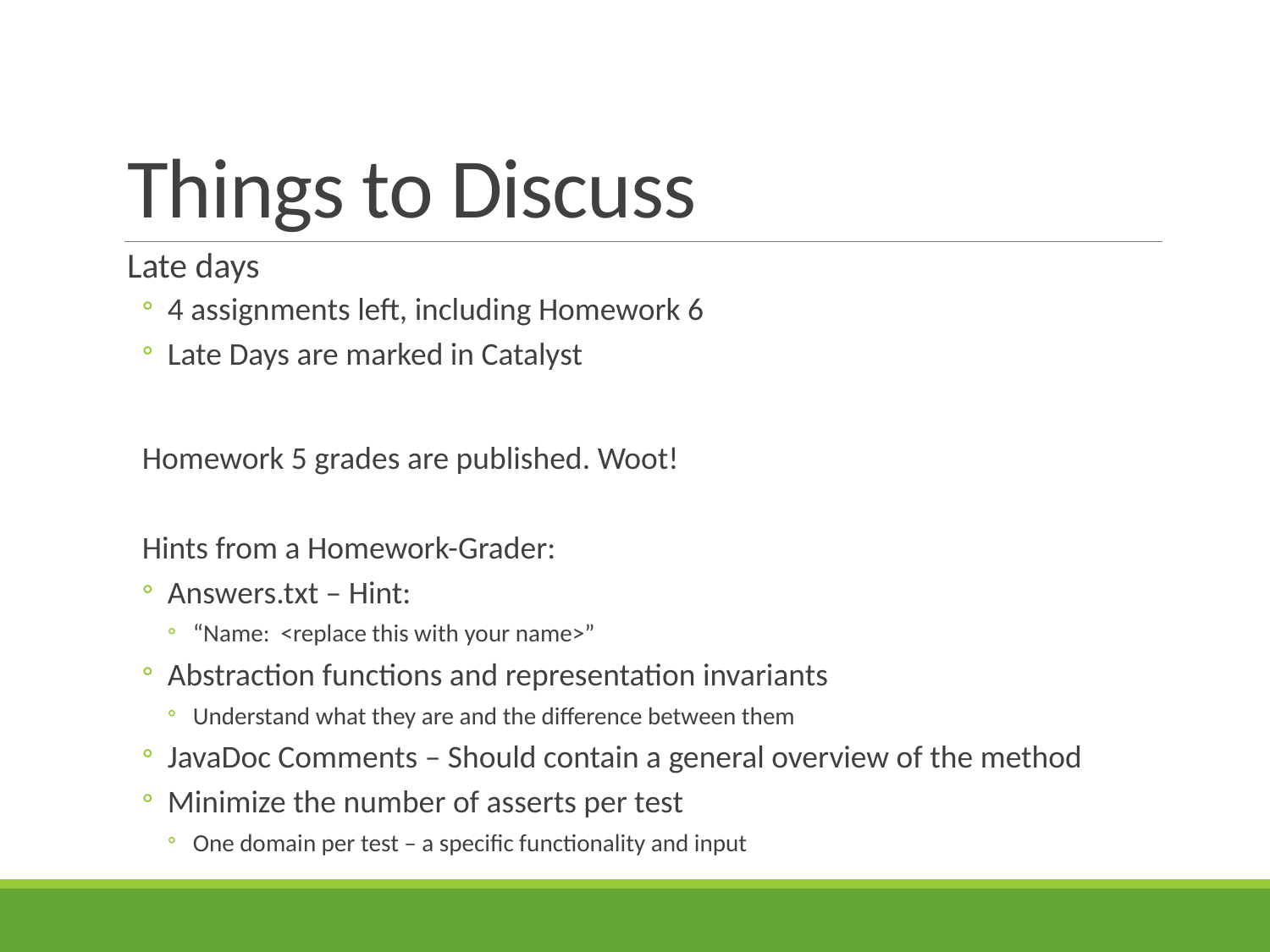

# Things to Discuss
Late days
4 assignments left, including Homework 6
Late Days are marked in Catalyst

Homework 5 grades are published. Woot!

Hints from a Homework-Grader:
Answers.txt – Hint:
“Name:  <replace this with your name>”
Abstraction functions and representation invariants
Understand what they are and the difference between them
JavaDoc Comments – Should contain a general overview of the method
Minimize the number of asserts per test
One domain per test – a specific functionality and input